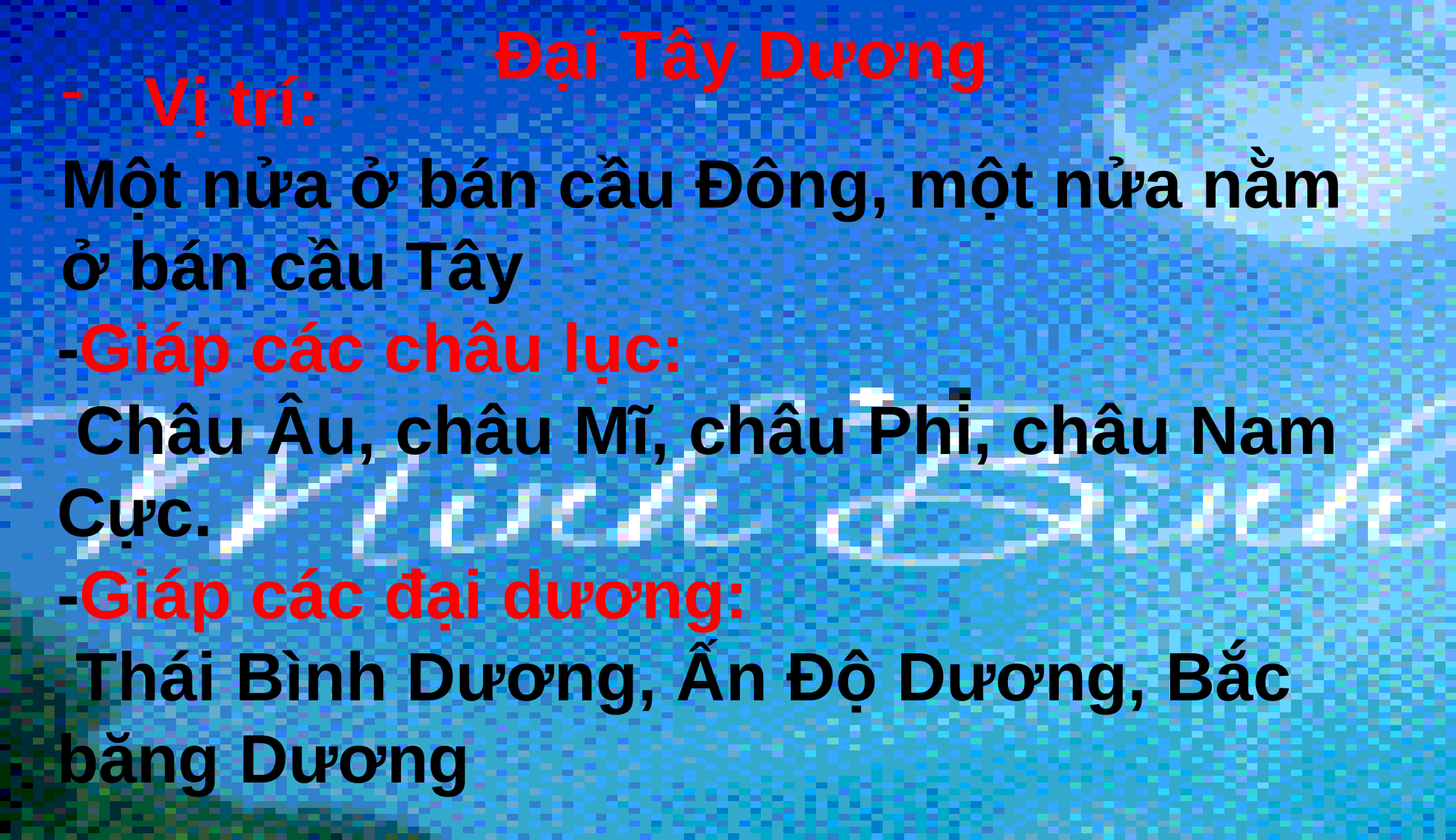

Đại Tây Dương
Vị trí:
Một nửa ở bán cầu Đông, một nửa nằm ở bán cầu Tây
-Giáp các châu lục:
 Châu Âu, châu Mĩ, châu Phi, châu Nam Cực.
-Giáp các đại dương:
 Thái Bình Dương, Ấn Độ Dương, Bắc băng Dương